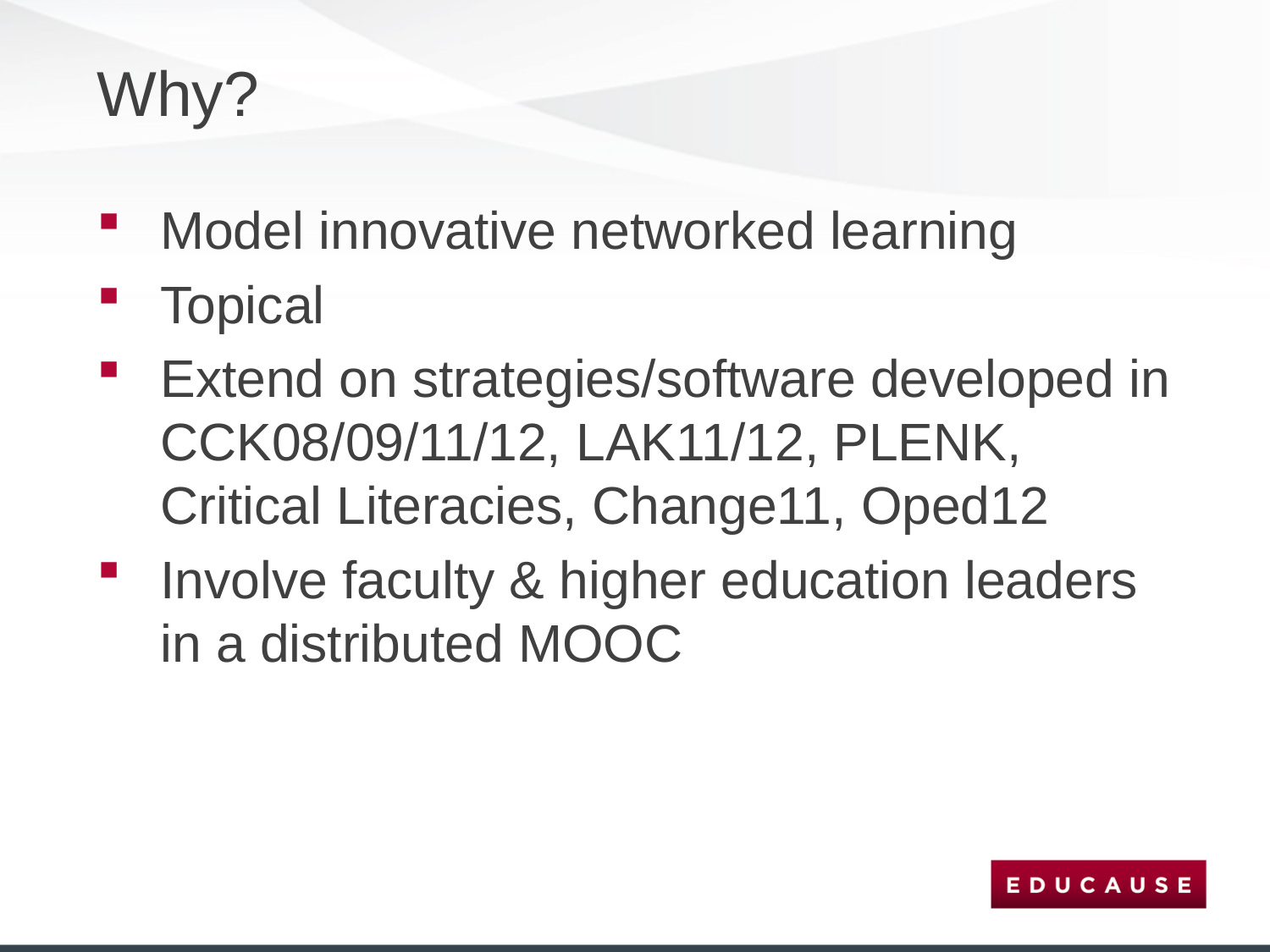

# Why?
Model innovative networked learning
Topical
Extend on strategies/software developed in CCK08/09/11/12, LAK11/12, PLENK, Critical Literacies, Change11, Oped12
Involve faculty & higher education leaders in a distributed MOOC